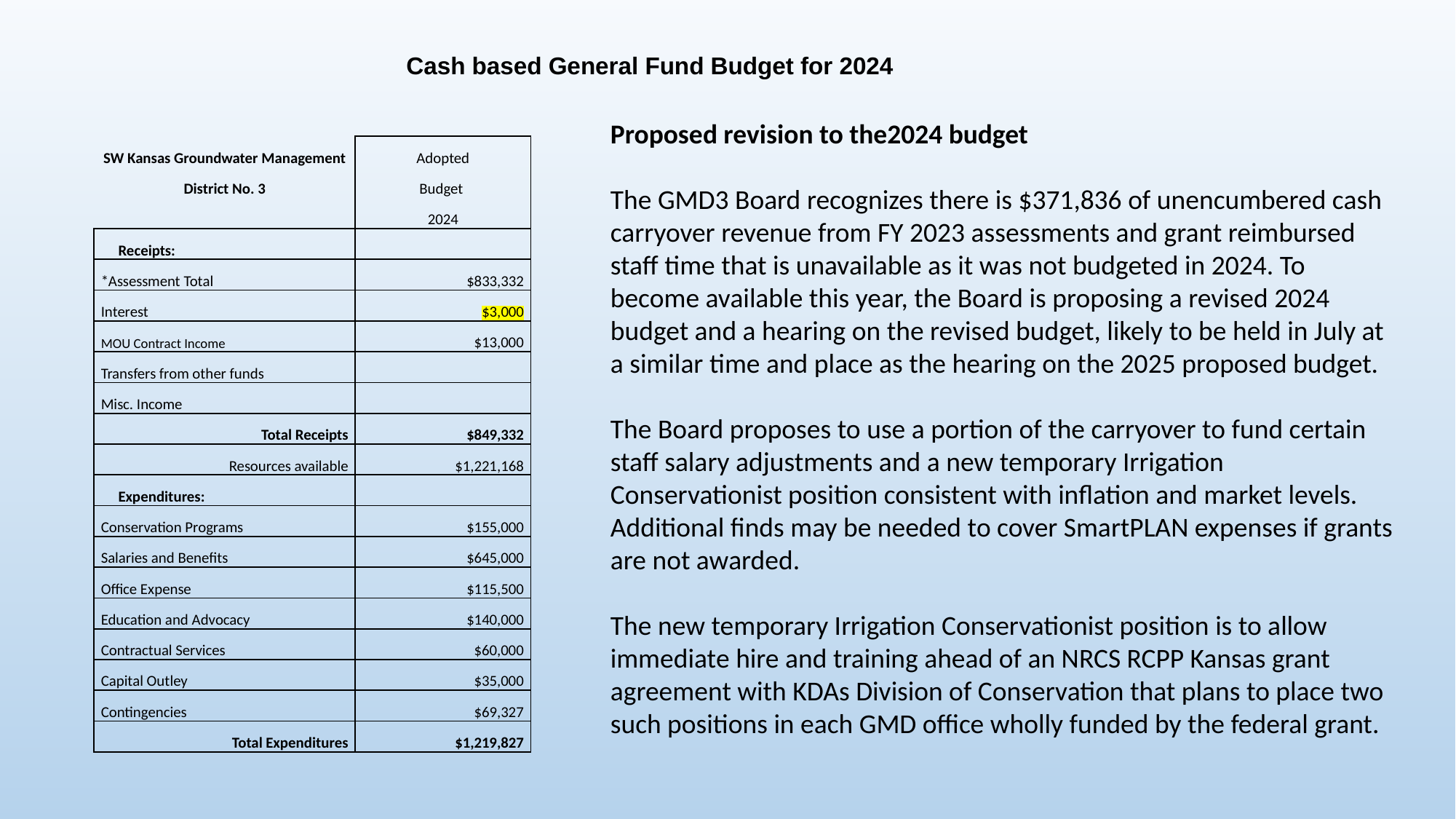

Cash based General Fund Budget for 2024

|  |  |
| --- | --- |
| SW Kansas Groundwater Management | Adopted |
| District No. 3 | Budget |
|  | 2024 |
| Receipts: |  |
| \*Assessment Total | $833,332 |
| Interest | $3,000 |
| MOU Contract Income | $13,000 |
| Transfers from other funds |  |
| Misc. Income |  |
| Total Receipts | $849,332 |
| Resources available | $1,221,168 |
| Expenditures: |  |
| Conservation Programs | $155,000 |
| Salaries and Benefits | $645,000 |
| Office Expense | $115,500 |
| Education and Advocacy | $140,000 |
| Contractual Services | $60,000 |
| Capital Outley | $35,000 |
| Contingencies | $69,327 |
| Total Expenditures | $1,219,827 |
Proposed revision to the2024 budget

The GMD3 Board recognizes there is $371,836 of unencumbered cash carryover revenue from FY 2023 assessments and grant reimbursed staff time that is unavailable as it was not budgeted in 2024. To become available this year, the Board is proposing a revised 2024 budget and a hearing on the revised budget, likely to be held in July at a similar time and place as the hearing on the 2025 proposed budget.

The Board proposes to use a portion of the carryover to fund certain staff salary adjustments and a new temporary Irrigation Conservationist position consistent with inflation and market levels. Additional finds may be needed to cover SmartPLAN expenses if grants are not awarded.

The new temporary Irrigation Conservationist position is to allow immediate hire and training ahead of an NRCS RCPP Kansas grant agreement with KDAs Division of Conservation that plans to place two such positions in each GMD office wholly funded by the federal grant.